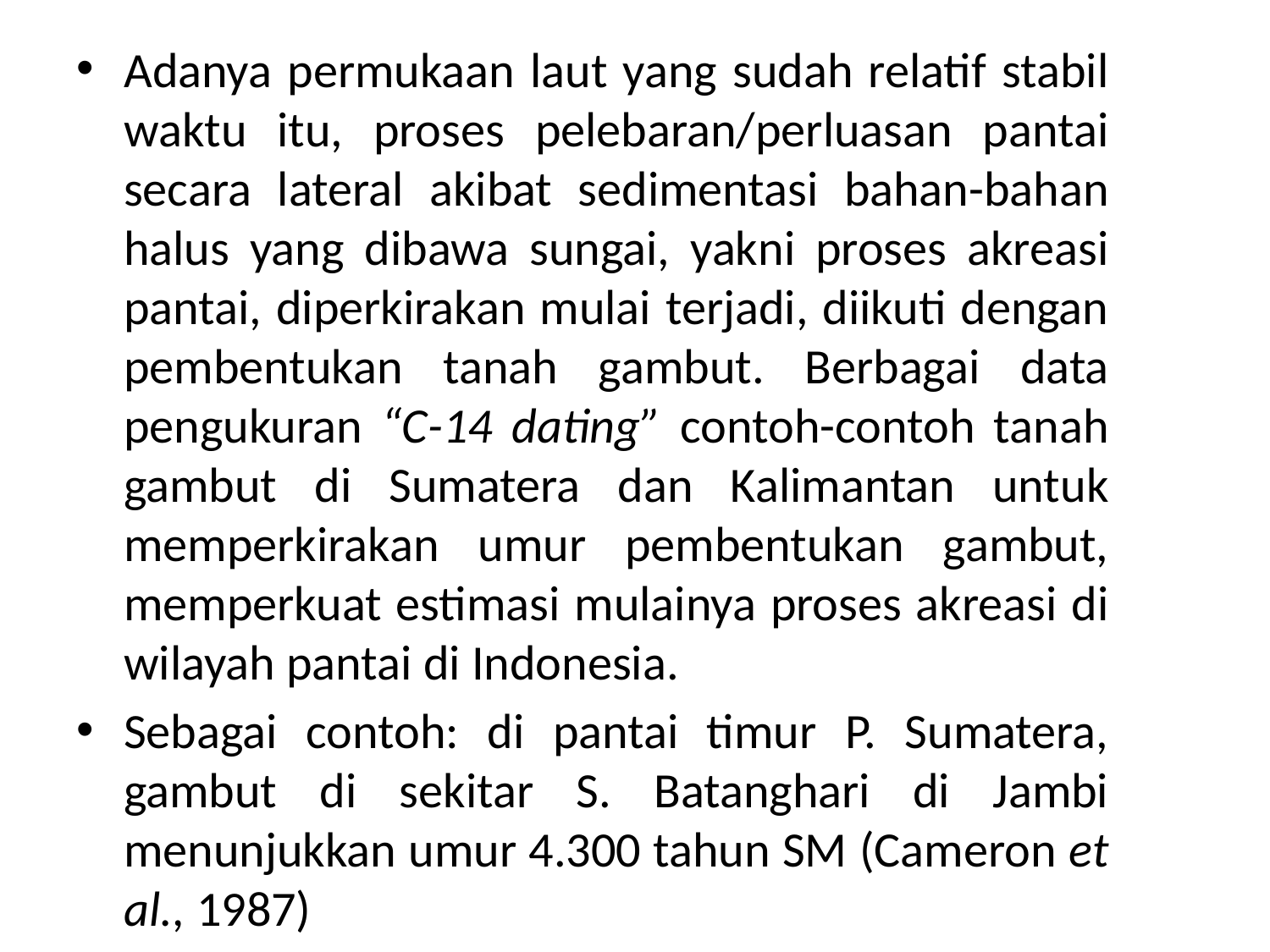

Adanya permukaan laut yang sudah relatif stabil waktu itu, proses pelebaran/perluasan pantai secara lateral akibat sedimentasi bahan-bahan halus yang dibawa sungai, yakni proses akreasi pantai, diperkirakan mulai terjadi, diikuti dengan pembentukan tanah gambut. Berbagai data pengukuran “C-14 dating” contoh-contoh tanah gambut di Sumatera dan Kalimantan untuk memperkirakan umur pembentukan gambut, memperkuat estimasi mulainya proses akreasi di wilayah pantai di Indonesia.
Sebagai contoh: di pantai timur P. Sumatera, gambut di sekitar S. Batanghari di Jambi menunjukkan umur 4.300 tahun SM (Cameron et al., 1987)